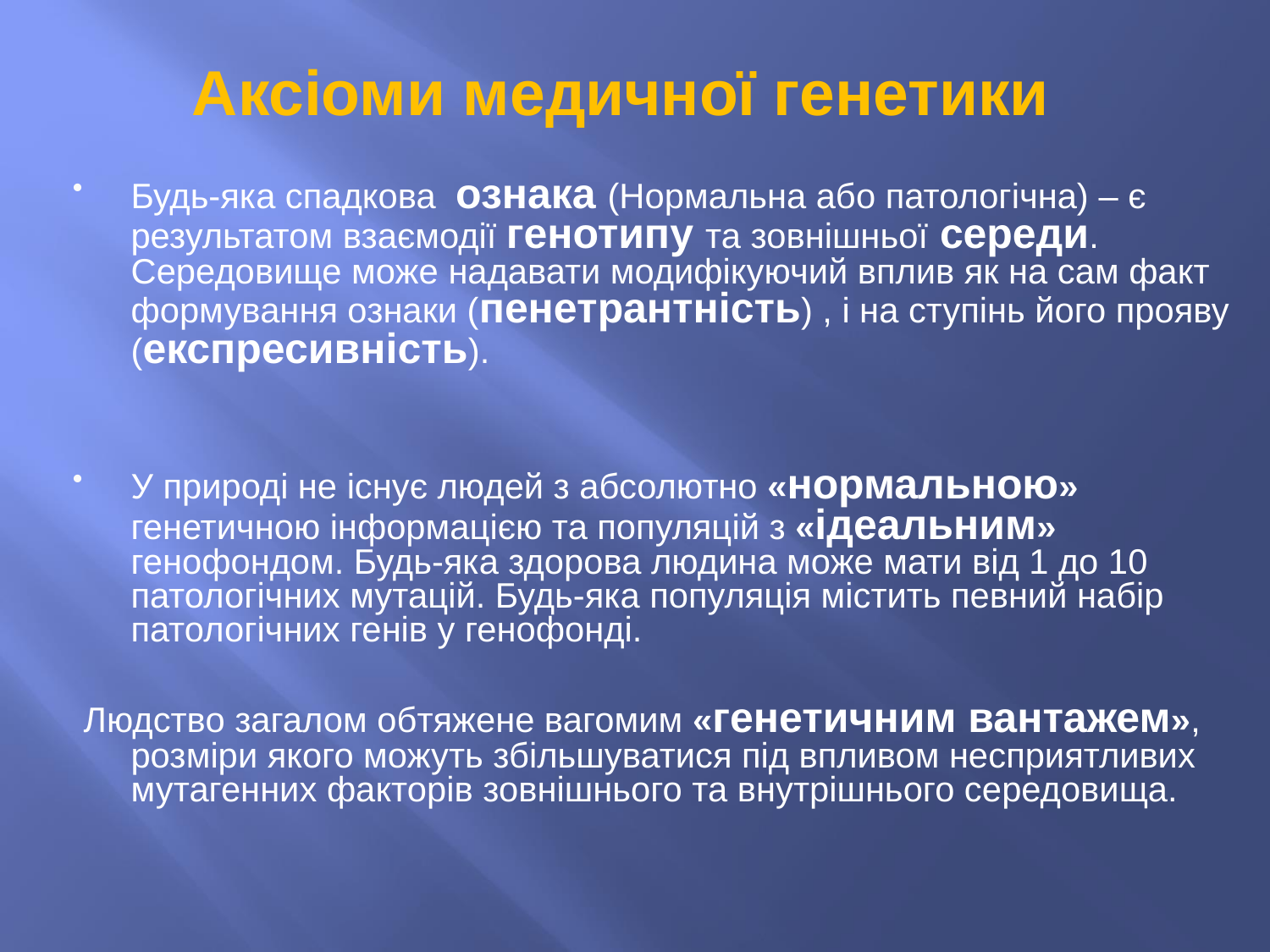

Аксіоми медичної генетики
Будь-яка спадкова  ознака (Нормальна або патологічна) – є результатом взаємодії генотипу та зовнішньої середи. Середовище може надавати модифікуючий вплив як на сам факт формування ознаки (пенетрантність) , і на ступінь його прояву (експресивність).

У природі не існує людей з абсолютно «нормальною» генетичною інформацією та популяцій з «ідеальним» генофондом. Будь-яка здорова людина може мати від 1 до 10 патологічних мутацій. Будь-яка популяція містить певний набір патологічних генів у генофонді.

 Людство загалом обтяжене вагомим «генетичним вантажем», розміри якого можуть збільшуватися під впливом несприятливих мутагенних факторів зовнішнього та внутрішнього середовища.